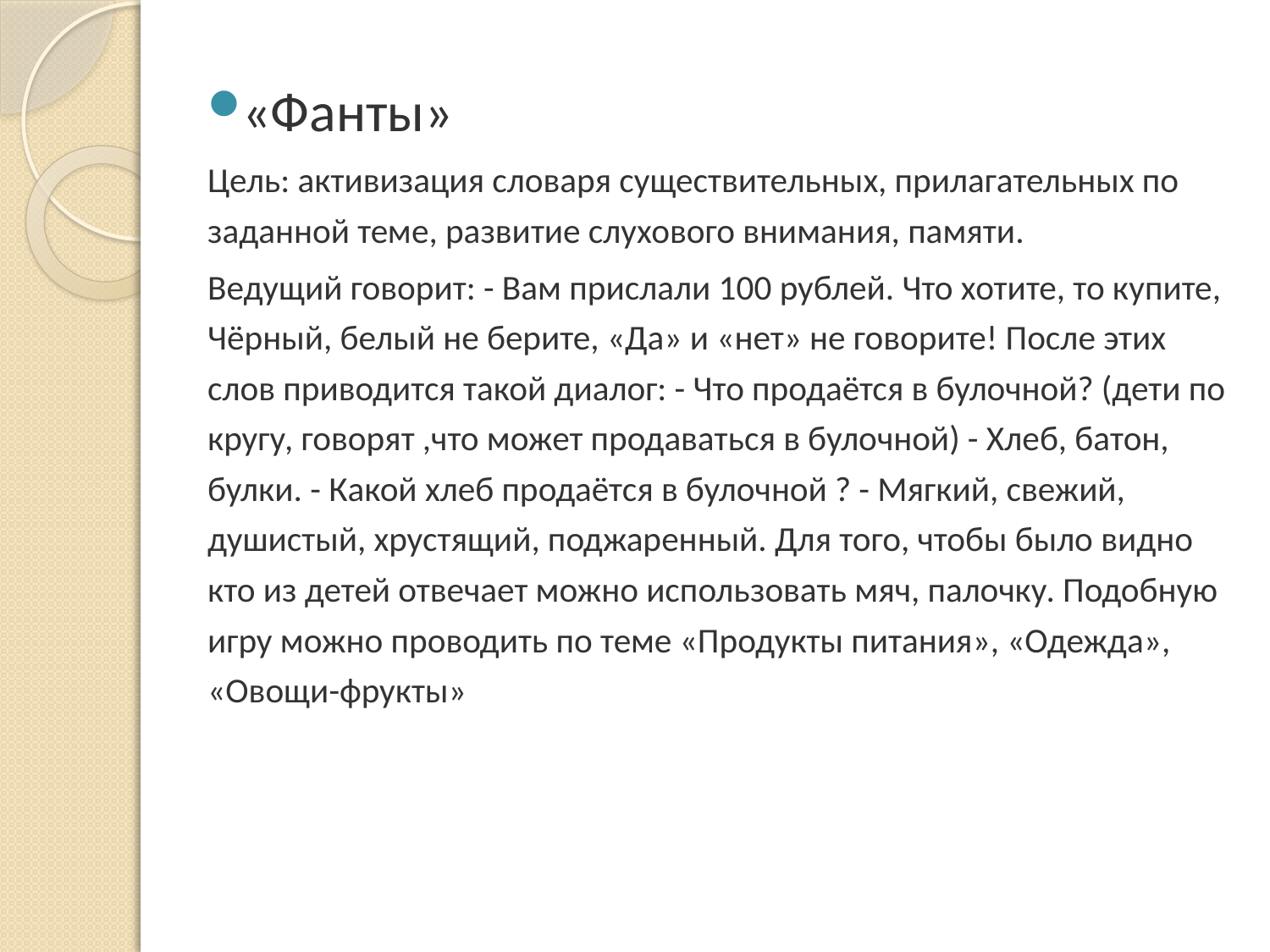

«Фанты»
Цель: активизация словаря существительных, прилагательных по заданной теме, развитие слухового внимания, памяти.
Ведущий говорит: - Вам прислали 100 рублей. Что хотите, то купите, Чёрный, белый не берите, «Да» и «нет» не говорите! После этих слов приводится такой диалог: - Что продаётся в булочной? (дети по кругу, говорят ,что может продаваться в булочной) - Хлеб, батон, булки. - Какой хлеб продаётся в булочной ? - Мягкий, свежий, душистый, хрустящий, поджаренный. Для того, чтобы было видно кто из детей отвечает можно использовать мяч, палочку. Подобную игру можно проводить по теме «Продукты питания», «Одежда», «Овощи-фрукты»